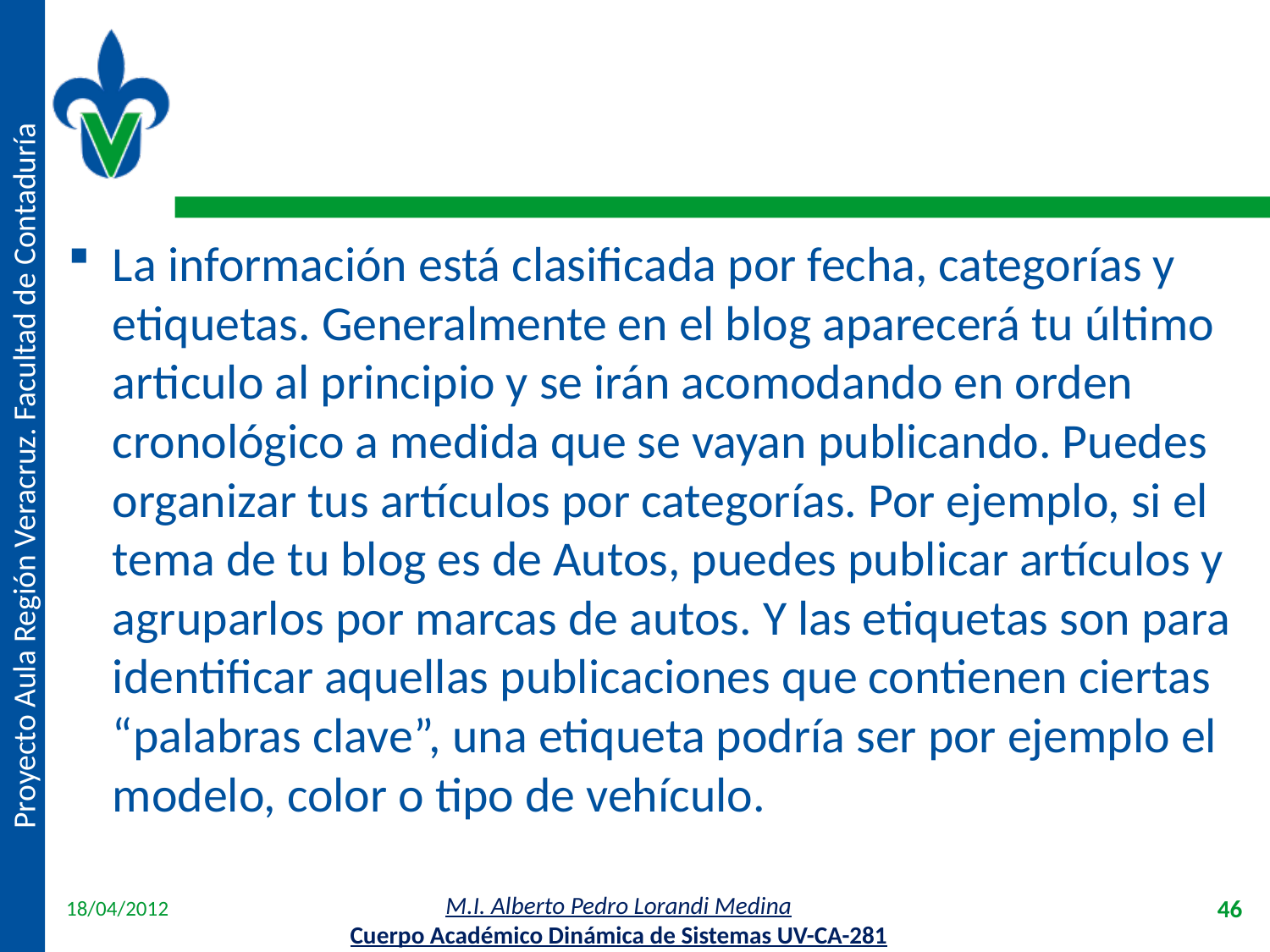

#
La información está clasificada por fecha, categorías y etiquetas. Generalmente en el blog aparecerá tu último articulo al principio y se irán acomodando en orden cronológico a medida que se vayan publicando. Puedes organizar tus artículos por categorías. Por ejemplo, si el tema de tu blog es de Autos, puedes publicar artículos y agruparlos por marcas de autos. Y las etiquetas son para identificar aquellas publicaciones que contienen ciertas “palabras clave”, una etiqueta podría ser por ejemplo el modelo, color o tipo de vehículo.
18/04/2012
46